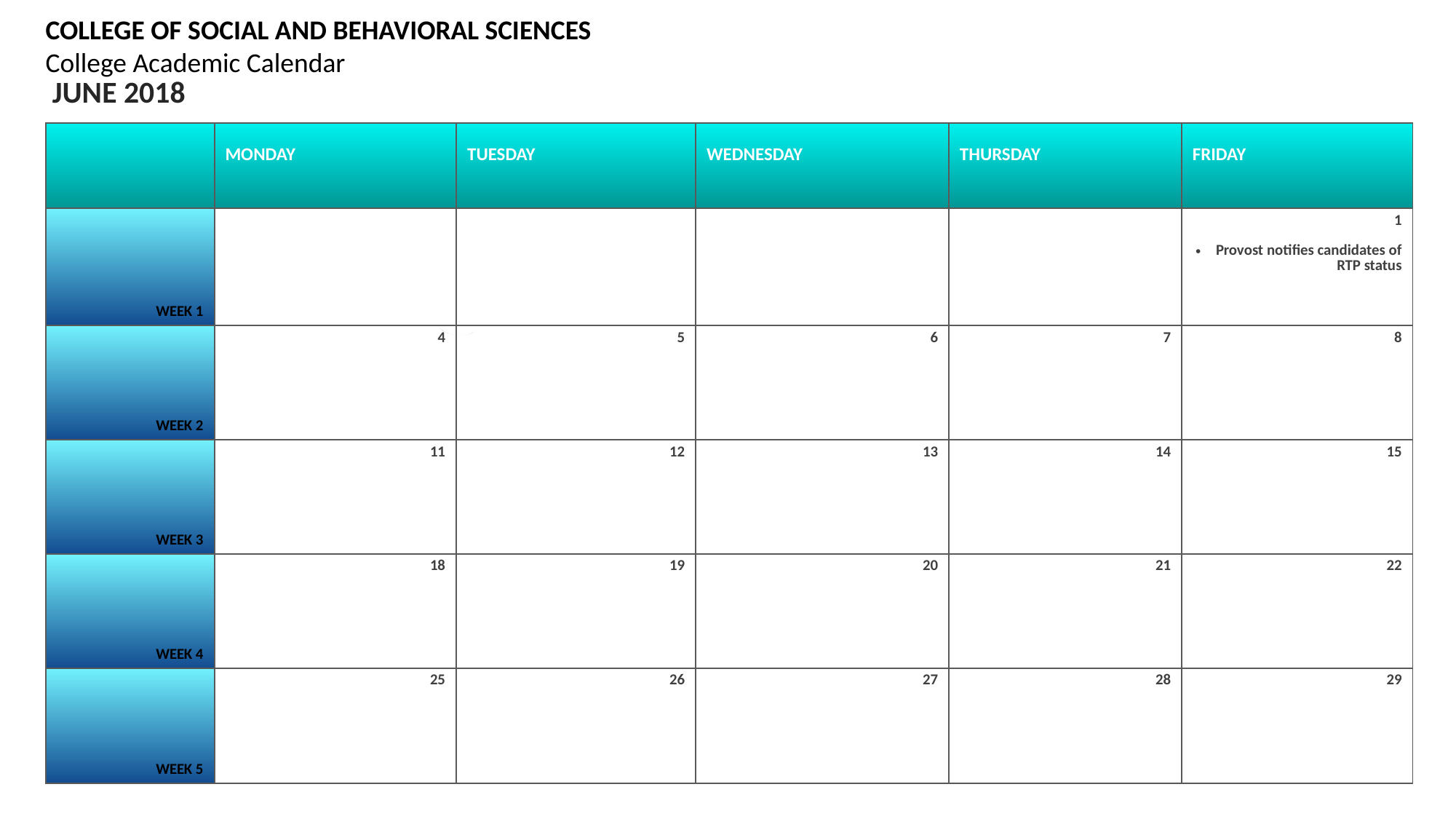

COLLEGE OF SOCIAL AND BEHAVIORAL SCIENCES
College Academic Calendar
 JUNE 2018
|  | MONDAY | TUESDAY | WEDNESDAY | THURSDAY | FRIDAY |
| --- | --- | --- | --- | --- | --- |
| WEEK 1 | 22232222ASDASDNMD 22F22HFHFHHHS 2 |  |  |  | 1 Provost notifies candidates of RTP status |
| WEEK 2 | 4 | 5 | 6 | 7 | 8 |
| WEEK 3 | 11 | 12 | 13 | 14 | 15 |
| WEEK 4 | 18 | 19 | 20 | 21 | 22 |
| WEEK 5 | 25 | 26 | 27 | 28 | 29 |